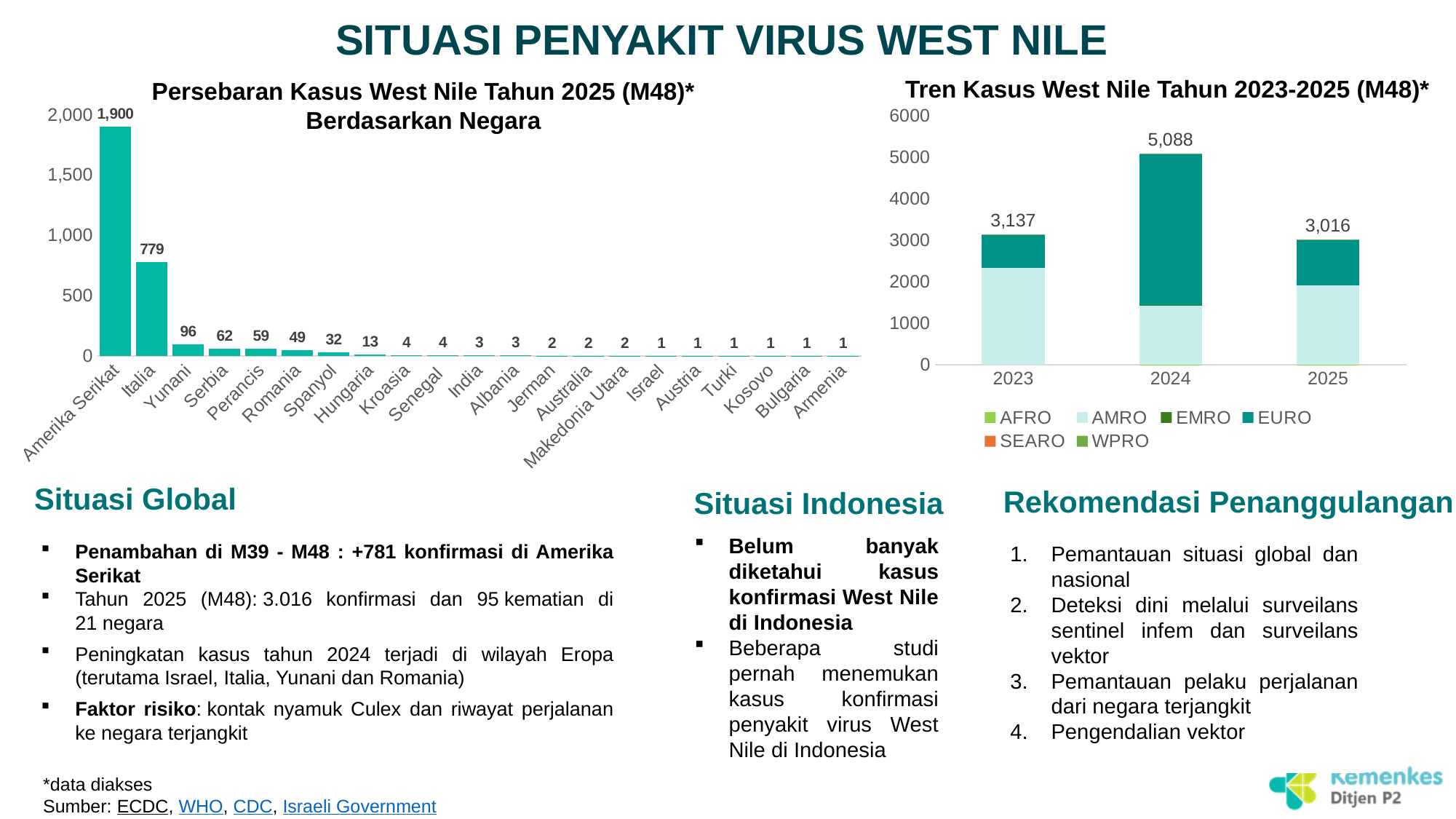

# SITUASI PENYAKIT VIRUS WEST NILE
Tren Kasus West Nile Tahun 2023-2025 (M48)*
Persebaran Kasus West Nile Tahun 2025 (M48)* Berdasarkan Negara

### Chart

| Category | Konfirmasi |
|---|---|
| Amerika Serikat | 1900.0 |
| Italia | 779.0 |
| Yunani | 96.0 |
| Serbia | 62.0 |
| Perancis | 59.0 |
| Romania | 49.0 |
| Spanyol | 32.0 |
| Hungaria | 13.0 |
| Kroasia | 4.0 |
| Senegal  | 4.0 |
| India | 3.0 |
| Albania | 3.0 |
| Jerman | 2.0 |
| Australia | 2.0 |
| Makedonia Utara | 2.0 |
| Israel | 1.0 |
| Austria | 1.0 |
| Turki | 1.0 |
| Kosovo | 1.0 |
| Bulgaria | 1.0 |
| Armenia | 1.0 |

### Chart

| Category | AFRO | AMRO | EMRO | EURO | SEARO | WPRO |   |
|---|---|---|---|---|---|---|---|
| 2023 | None | 2334.0 | None | 801.0 | None | 2.0 | 3137.0 |
| 2024 | 1.0 | 1434.0 | 1.0 | 3641.0 | 9.0 | 2.0 | 5088.0 |
| 2025 | 4.0 | 1900.0 | None | 1107.0 | 3.0 | 2.0 | 3016.0 |
Situasi Global
Rekomendasi Penanggulangan
Situasi Indonesia
Pemantauan situasi global dan nasional
Deteksi dini melalui surveilans sentinel infem dan surveilans vektor
Pemantauan pelaku perjalanan dari negara terjangkit
Pengendalian vektor
Penambahan di M39 - M48 : +781 konfirmasi di Amerika Serikat
Tahun 2025 (M48): 3.016 konfirmasi dan 95 kematian di 21 negara
Peningkatan kasus tahun 2024 terjadi di wilayah Eropa (terutama Israel, Italia, Yunani dan Romania)
Faktor risiko: kontak nyamuk Culex dan riwayat perjalanan ke negara terjangkit
Belum banyak diketahui kasus konfirmasi West Nile di Indonesia
Beberapa studi pernah menemukan kasus konfirmasi penyakit virus West Nile di Indonesia
*data diakses
Sumber: ECDC, WHO, CDC, Israeli Government